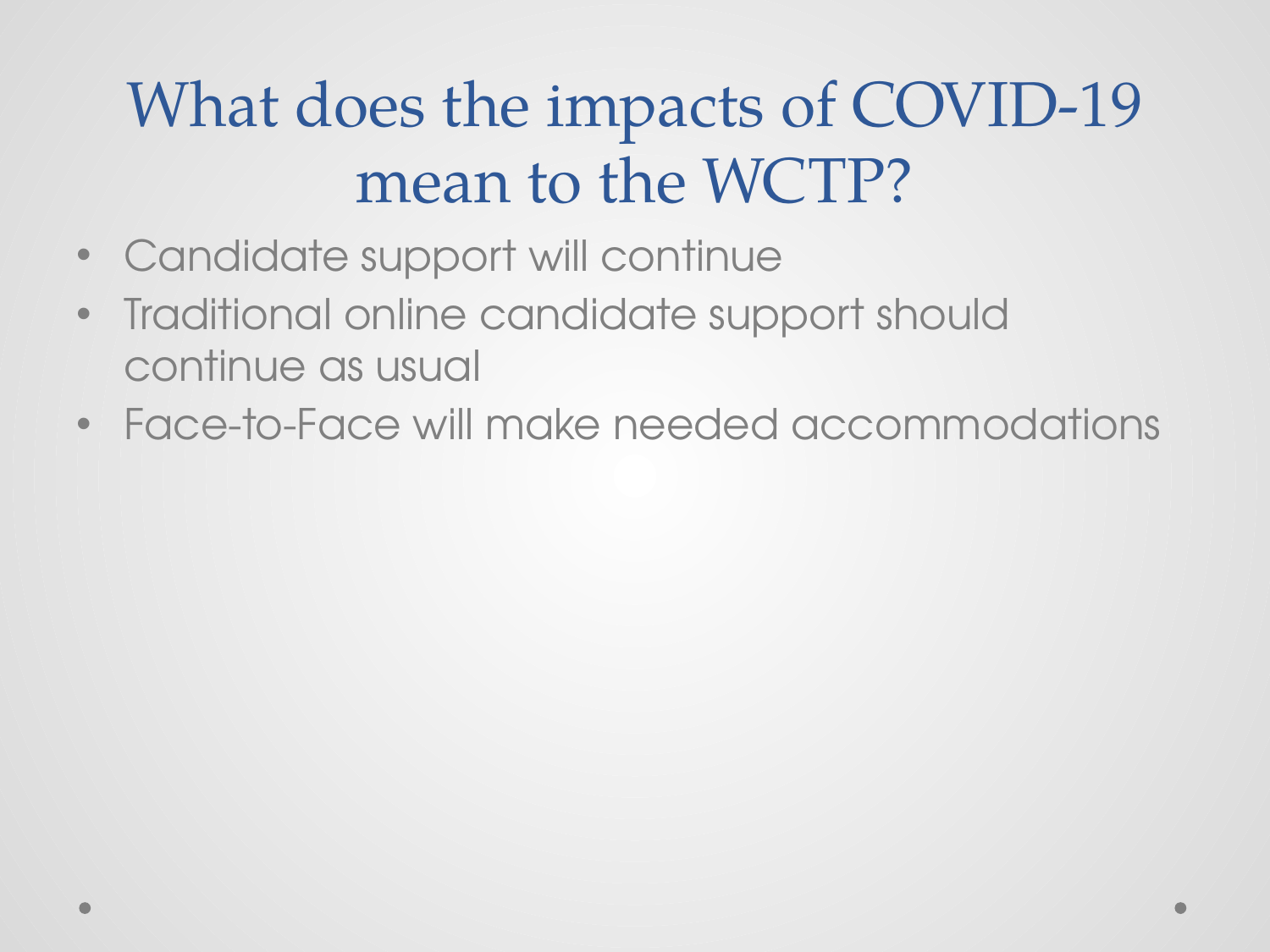

# What does the impacts of COVID-19 mean to the WCTP?
Candidate support will continue
Traditional online candidate support should continue as usual
Face-to-Face will make needed accommodations